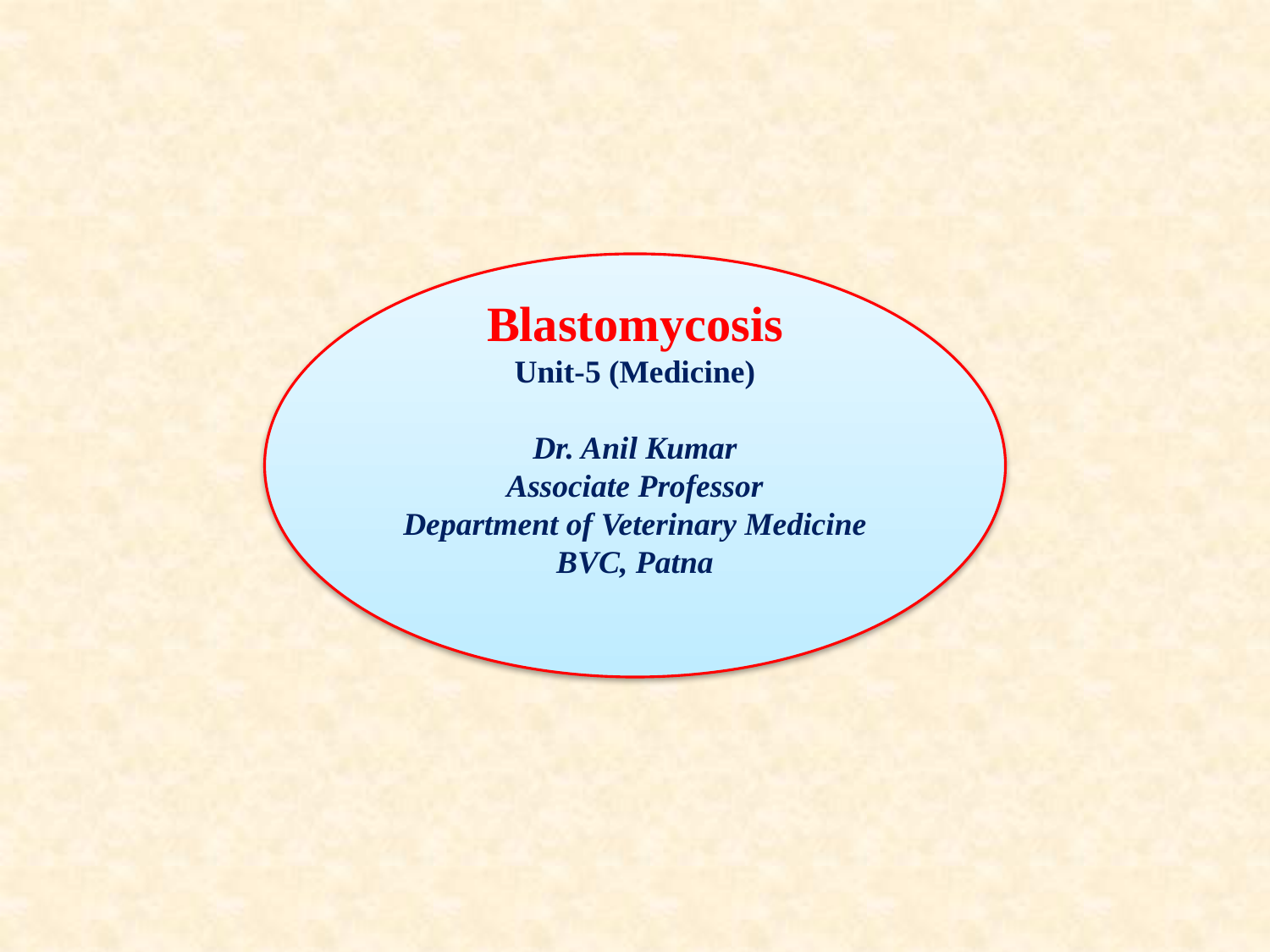

Blastomycosis
Unit-5 (Medicine)

Dr. Anil Kumar
Associate Professor
Department of Veterinary Medicine
BVC, Patna